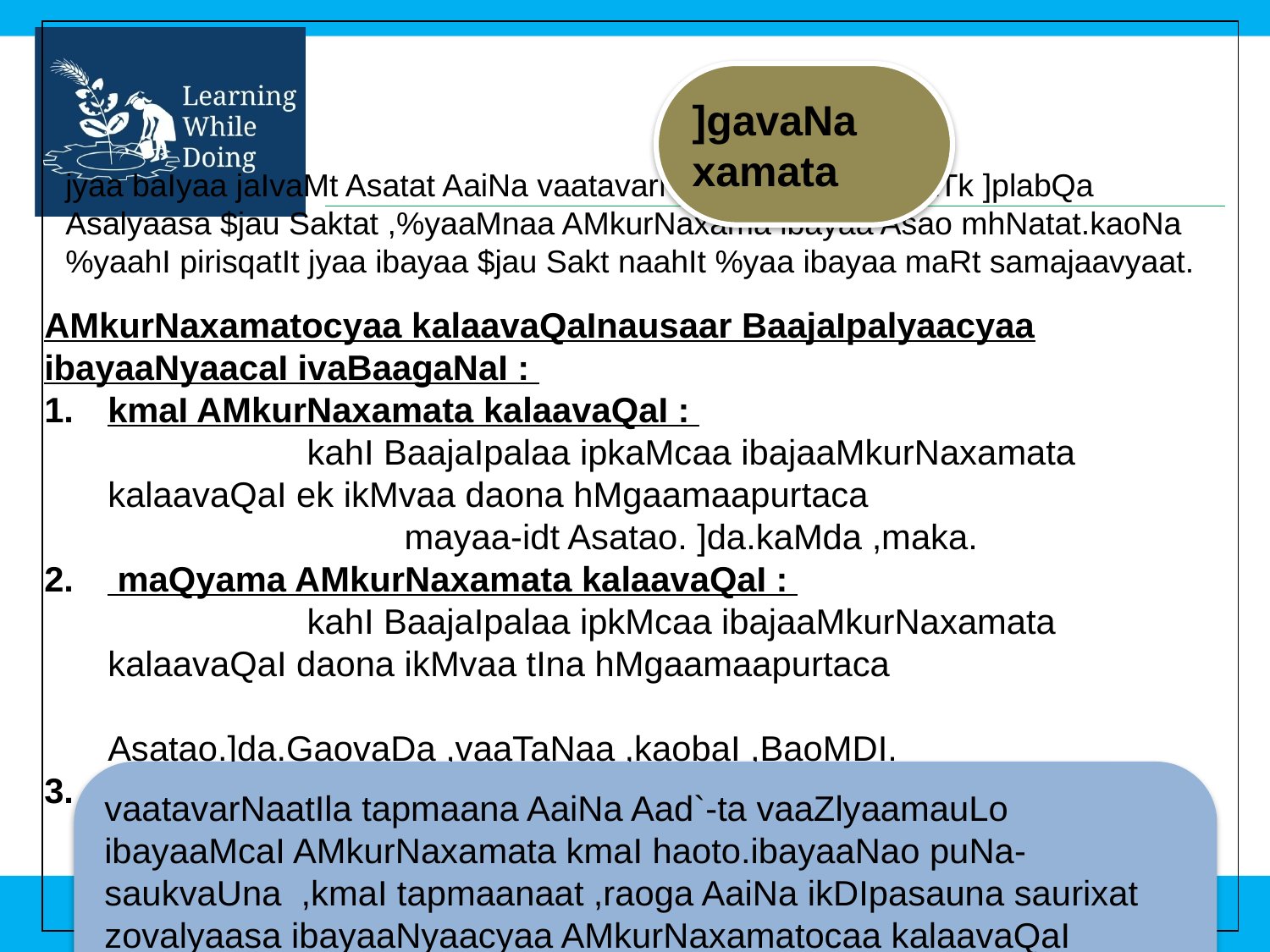

]gavaNa xamata
jyaa baIyaa jaIvaMt Asatat AaiNa vaatavarNaatIla yaaogya GaTk ]plabQa Asalyaasa $jau Saktat ,%yaaMnaa AMkurNaxama ibayaa Asao mhNatat.kaoNa%yaahI pirisqatIt jyaa ibayaa $jau Sakt naahIt %yaa ibayaa maRt samajaavyaat.
AMkurNaxamatocyaa kalaavaQaInausaar BaajaIpalyaacyaa ibayaaNyaacaI ivaBaagaNaI :
kmaI AMkurNaxamata kalaavaQaI :
                           kahI BaajaIpalaa ipkaMcaa ibajaaMkurNaxamata kalaavaQaI ek ikMvaa daona hMgaamaapurtaca
                                     mayaa-idt Asatao. ]da.kaMda ,maka.
2.	 maQyama AMkurNaxamata kalaavaQaI :
                           kahI BaajaIpalaa ipkMcaa ibajaaMkurNaxamata kalaavaQaI daona ikMvaa tIna hMgaamaapurtaca
                                     Asatao.]da.GaovaDa ,vaaTaNaa ,kaobaI ,BaoMDI.
3.	 idGa- AMkurNaxamata kalaavaQaI :
                             kahI BaajaIpalaa ipkaMcaa baIjaaMkurNaxamata kalaavaQaI tIna to paca hMgaamapya-Mt
                                        Asatao.]da.kakDI ,duQaIBaaopLa ,klaIMgaD.
vaatavarNaatIla tapmaana AaiNa Aad`-ta vaaZlyaamauLo ibayaaMcaI AMkurNaxamata kmaI haoto.ibayaaNao puNa- saukvaUna  ,kmaI tapmaanaat ,raoga AaiNa ikDIpasauna saurixat zovalyaasa ibayaaNyaacyaa AMkurNaxamatocaa kalaavaQaI vaaZvata yaotao.